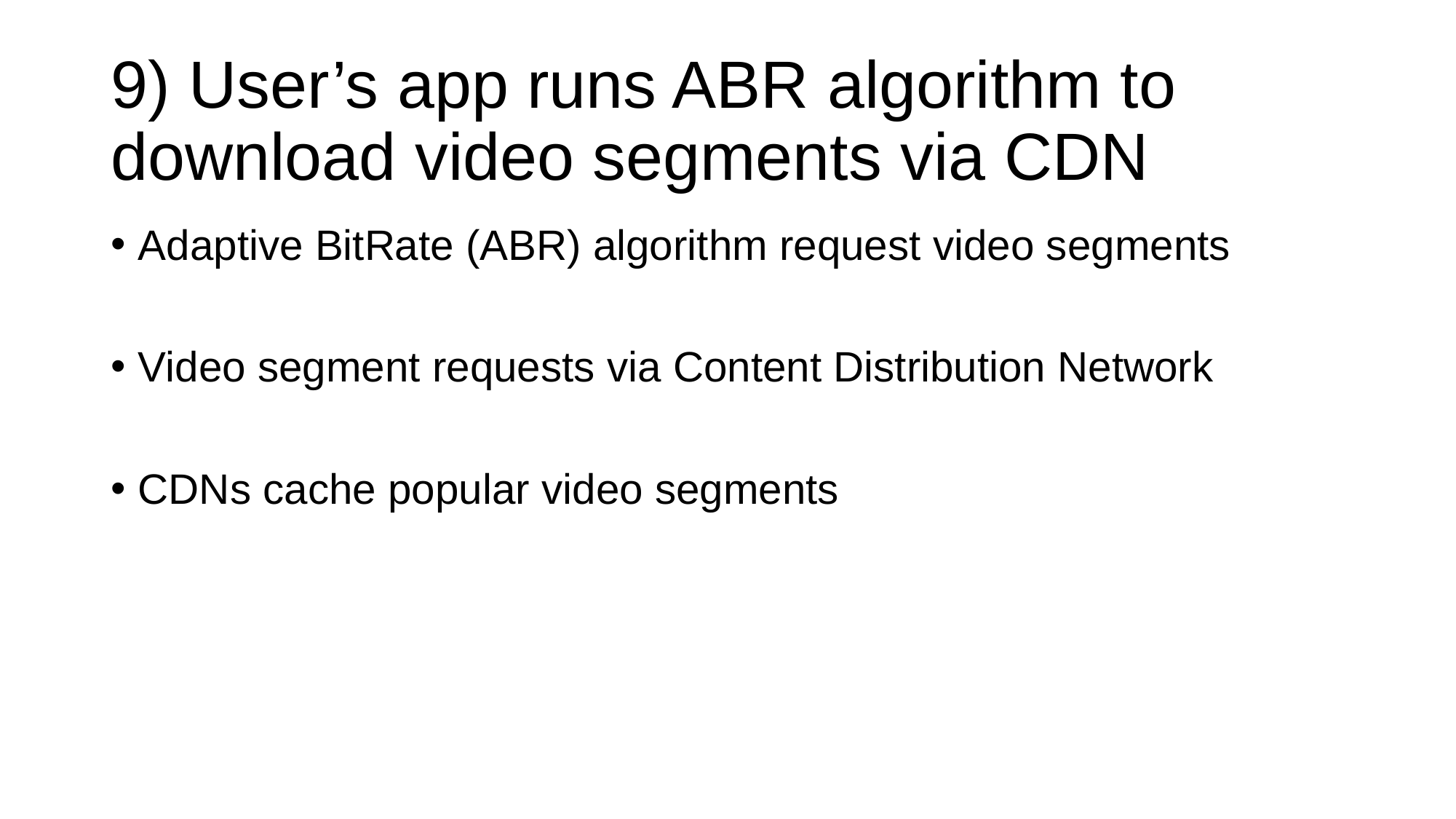

# 9) User’s app runs ABR algorithm to download video segments via CDN
Adaptive BitRate (ABR) algorithm request video segments

Video segment requests via Content Distribution Network

CDNs cache popular video segments